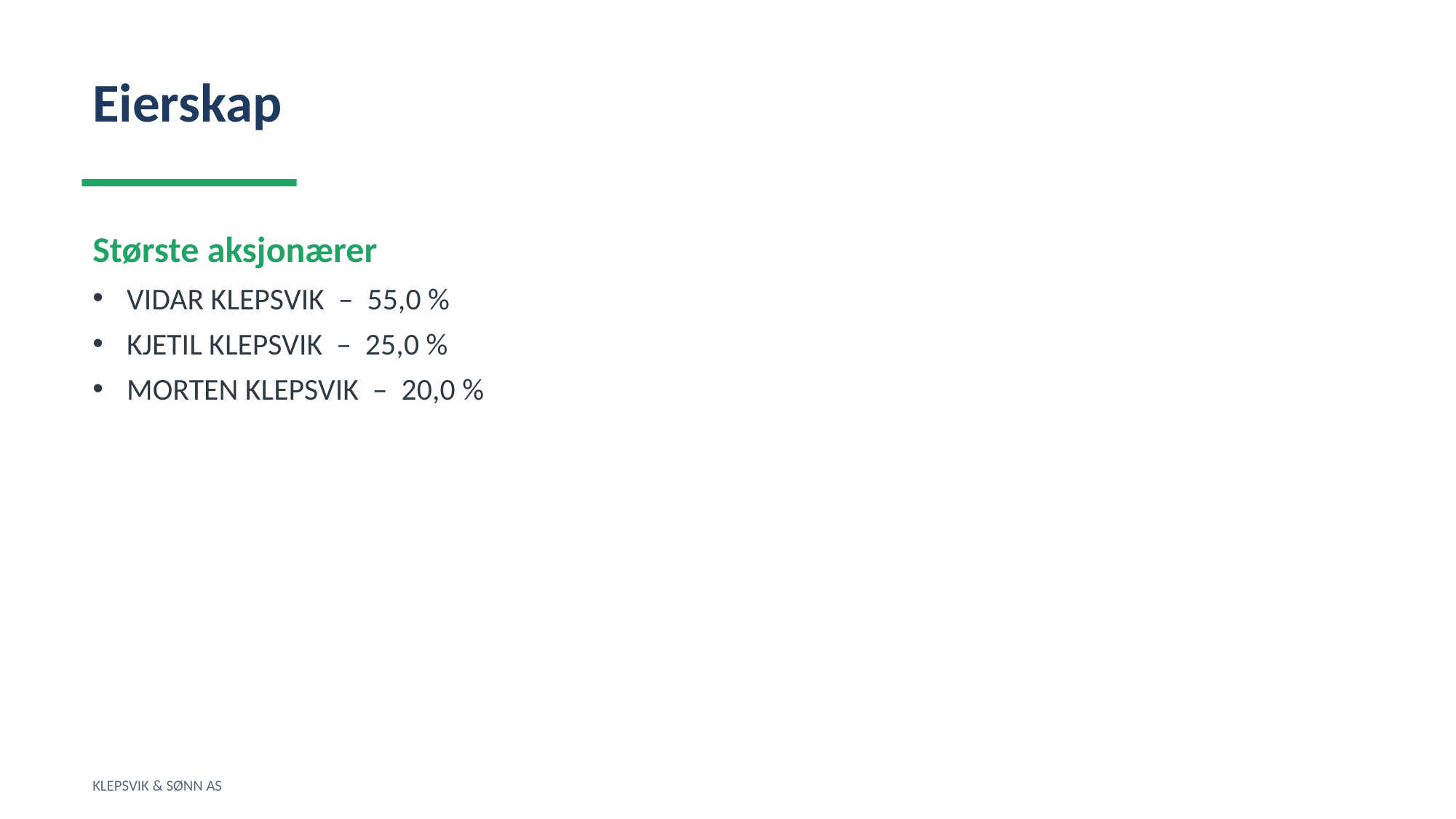

Eierskap

Største aksjonærer
VIDAR KLEPSVIK  –  55,0 %
KJETIL KLEPSVIK  –  25,0 %
MORTEN KLEPSVIK  –  20,0 %
KLEPSVIK & SØNN AS